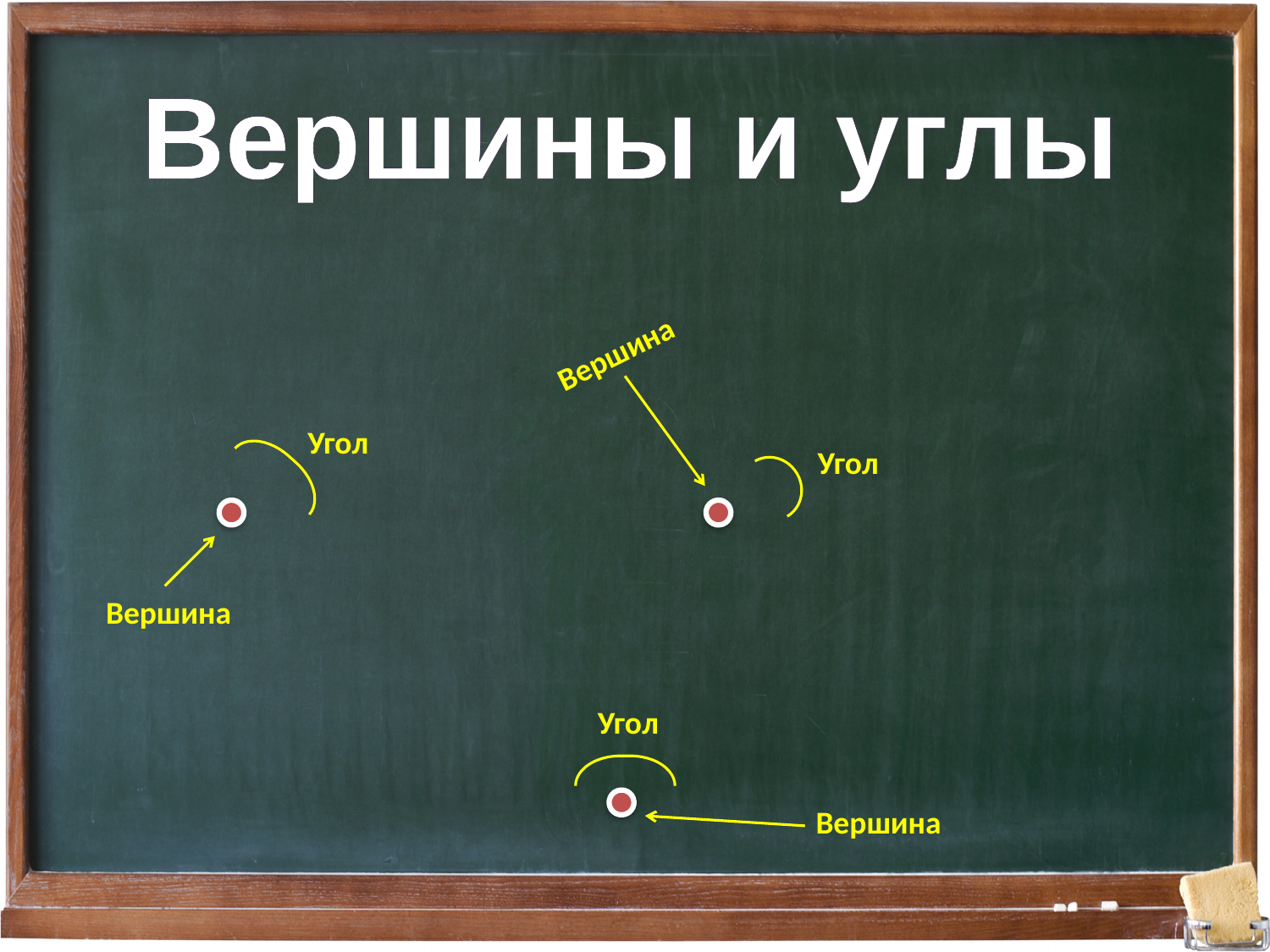

Вершины и углы
Вершина
Вершина
Вершина
Угол

Угол

Угол